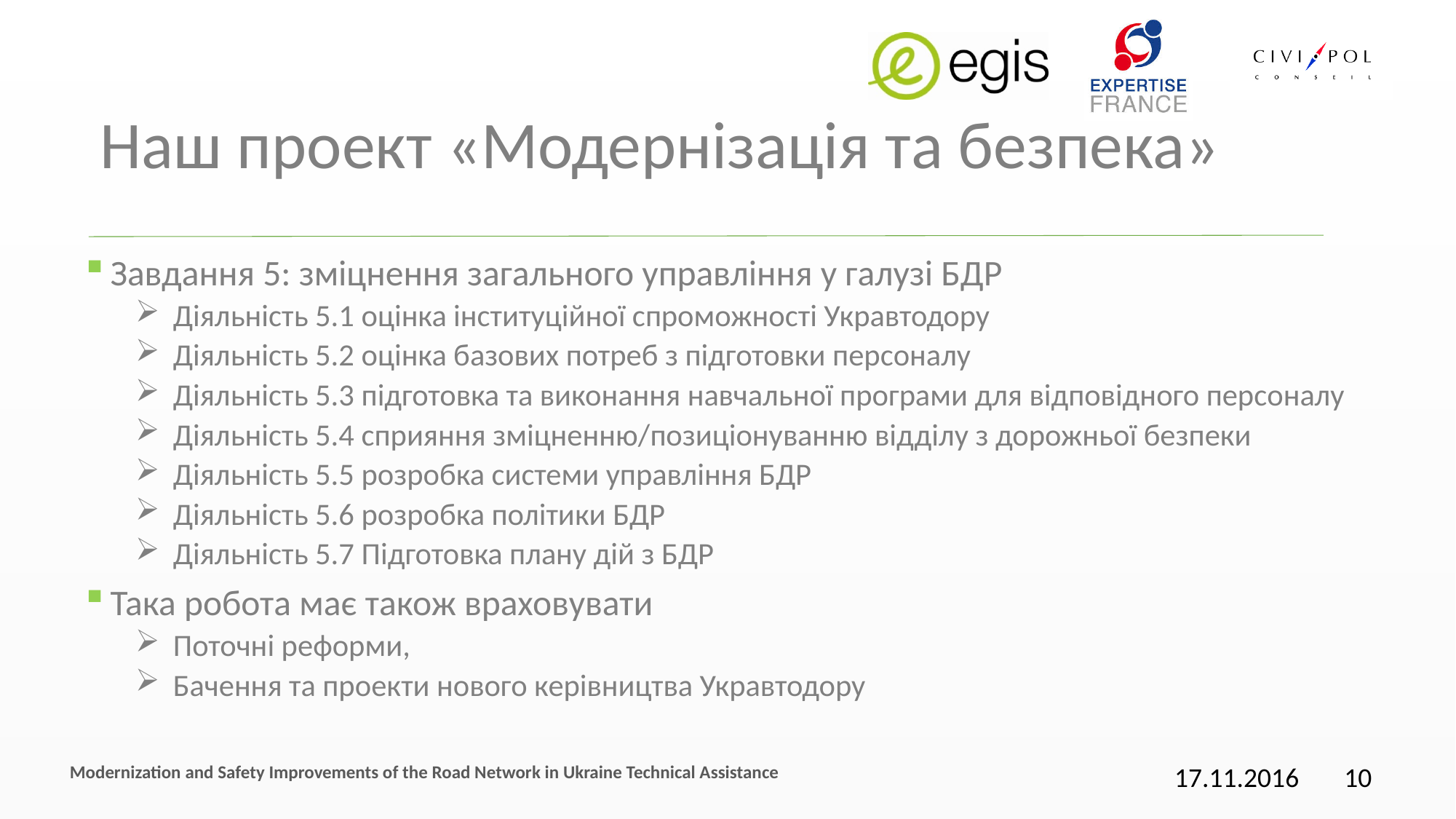

# Наш проект «Модернізація та безпека»
Завдання 5: зміцнення загального управління у галузі БДР
Діяльність 5.1 оцінка інституційної спроможності Укравтодору
Діяльність 5.2 оцінка базових потреб з підготовки персоналу
Діяльність 5.3 підготовка та виконання навчальної програми для відповідного персоналу
Діяльність 5.4 сприяння зміцненню/позиціонуванню відділу з дорожньої безпеки
Діяльність 5.5 розробка системи управління БДР
Діяльність 5.6 розробка політики БДР
Діяльність 5.7 Підготовка плану дій з БДР
Така робота має також враховувати
Поточні реформи,
Бачення та проекти нового керівництва Укравтодору
Modernization and Safety Improvements of the Road Network in Ukraine Technical Assistance
17.11.2016
10